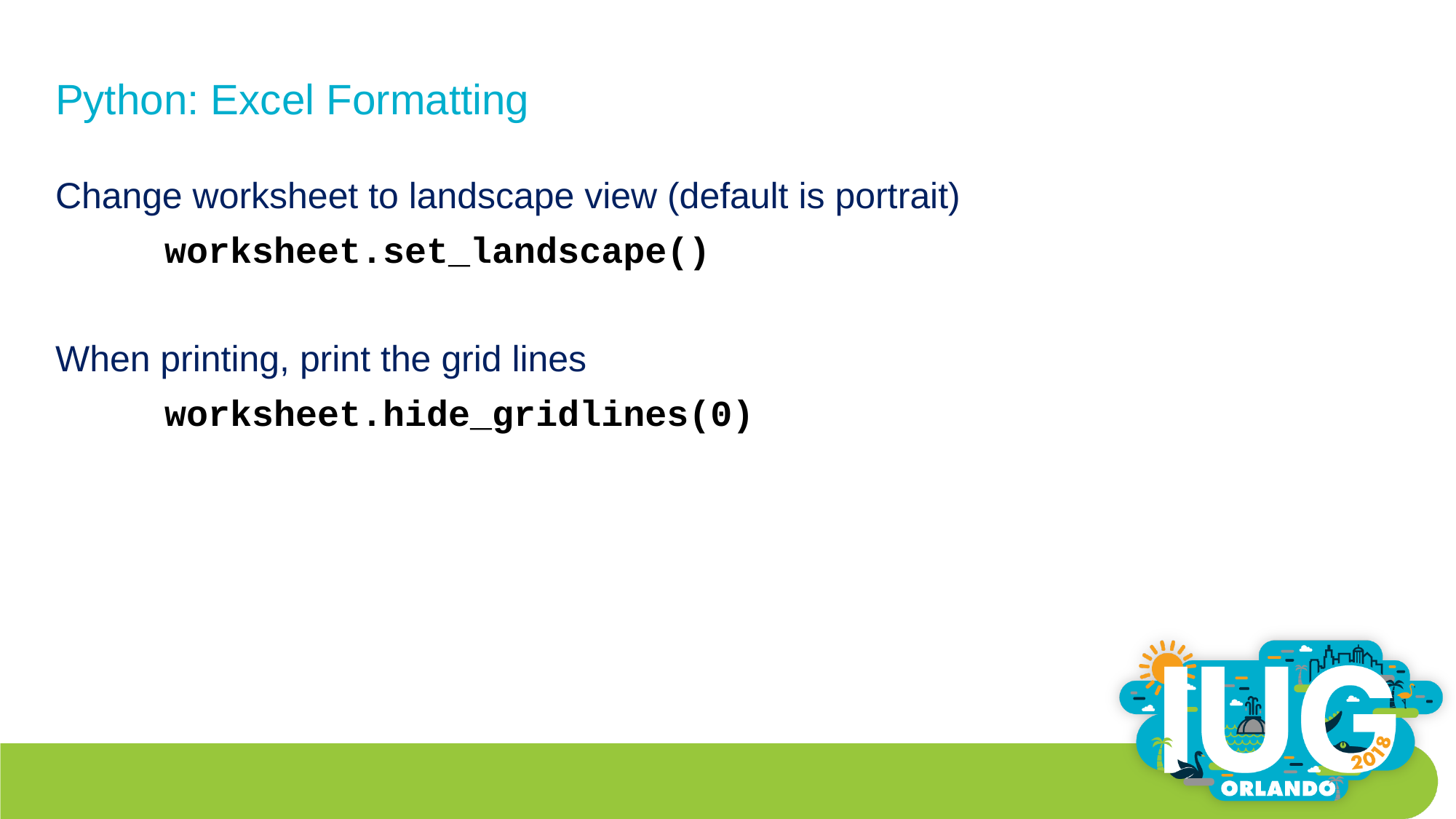

# Python: Excel Formatting
Change worksheet to landscape view (default is portrait)
	worksheet.set_landscape()

When printing, print the grid lines
	worksheet.hide_gridlines(0)